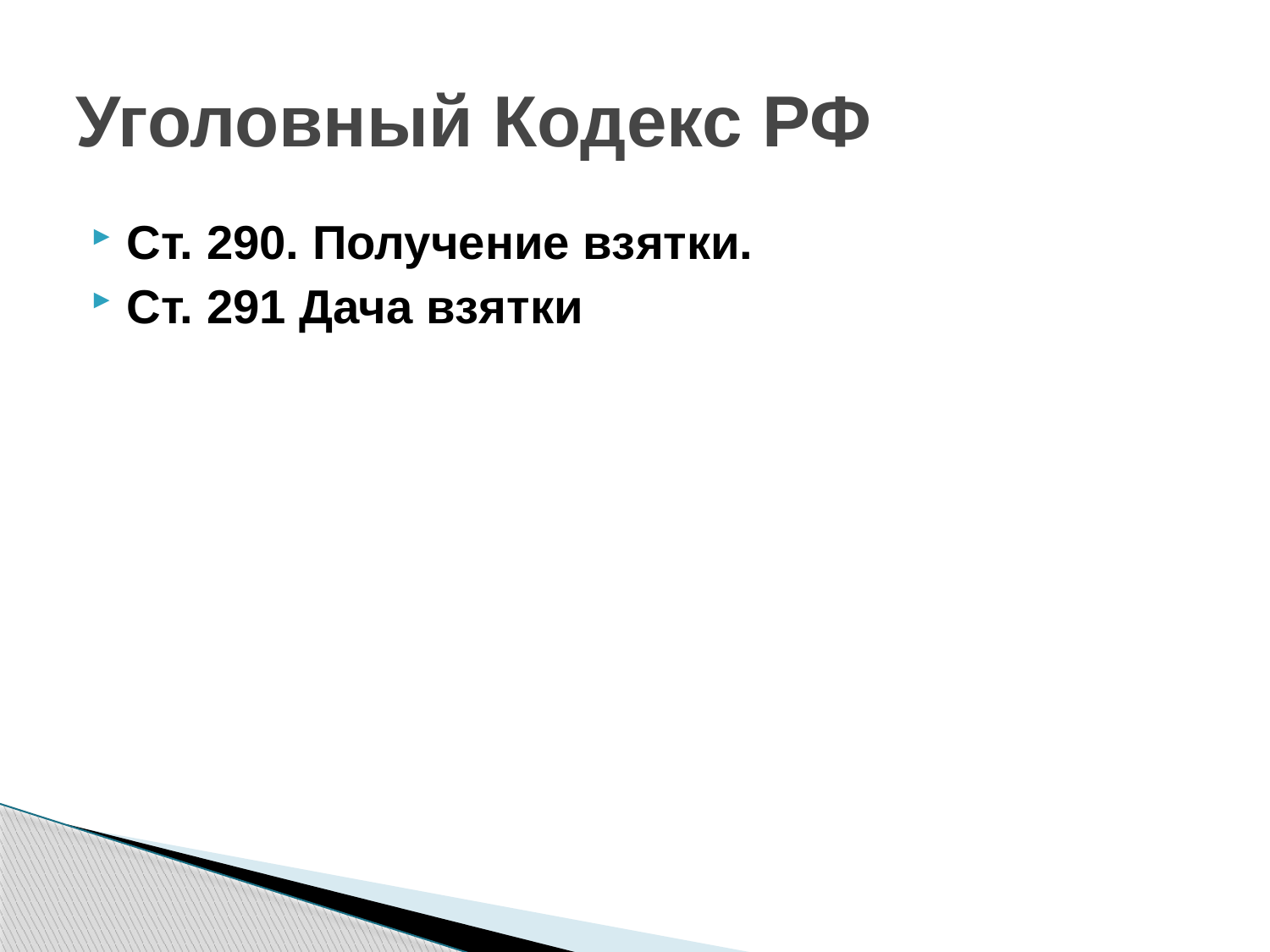

# Уголовный Кодекс РФ
Ст. 290. Получение взятки.
Ст. 291 Дача взятки